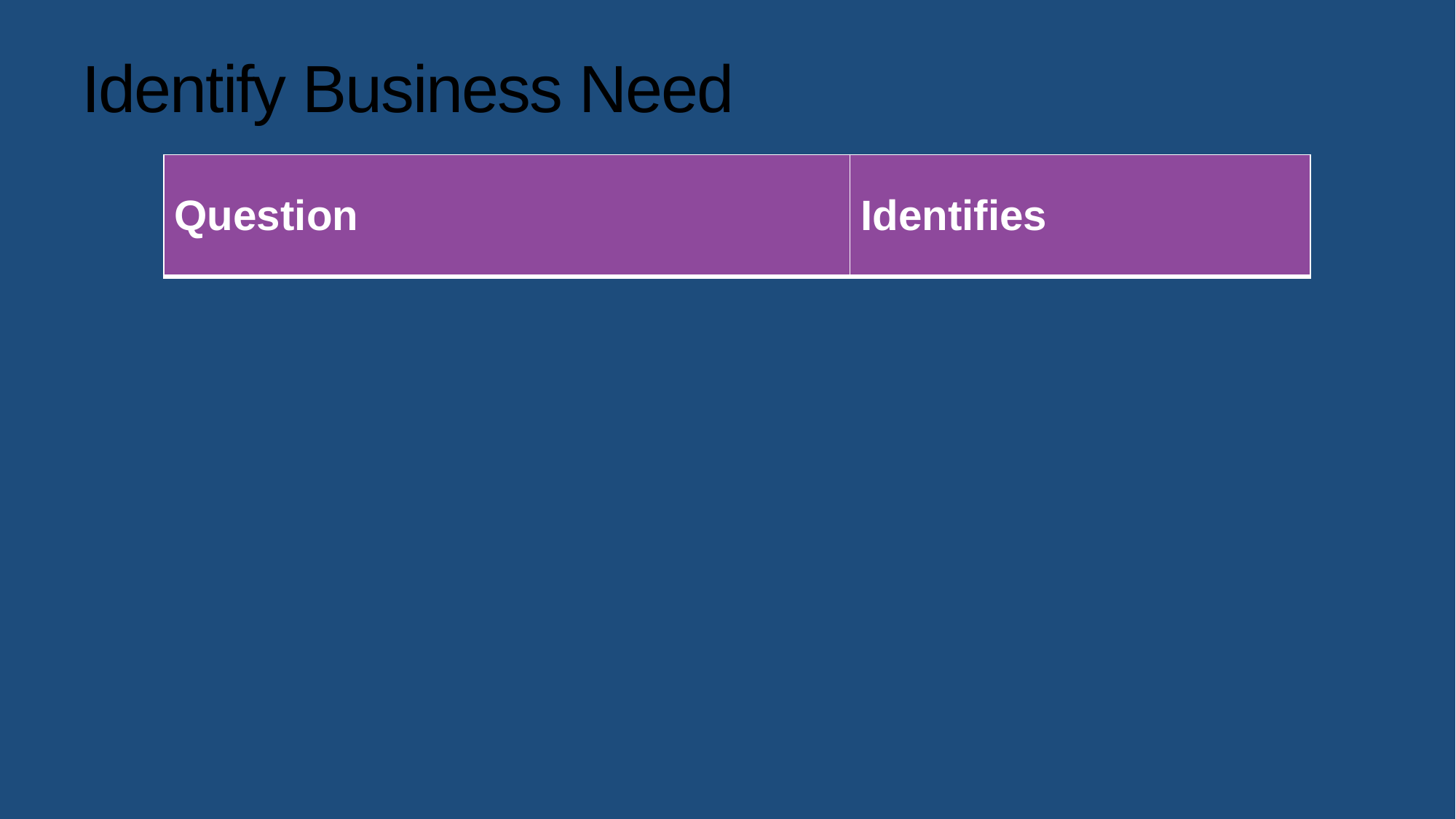

# Identify Business Need
| Question | Identifies |
| --- | --- |